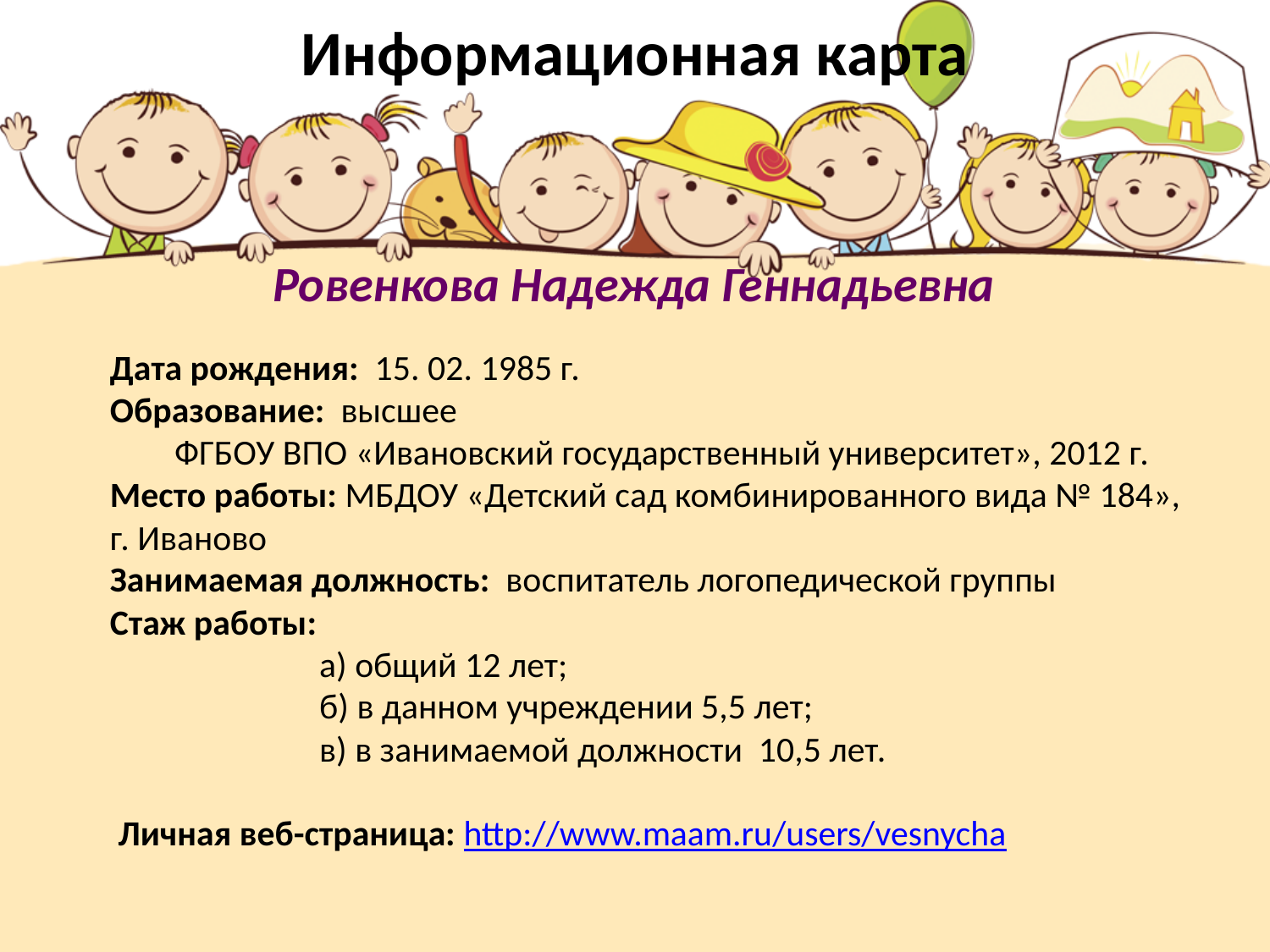

Информационная карта
Ровенкова Надежда Геннадьевна

         Дата рождения:  15. 02. 1985 г.
         Образование:  высшее
                 ФГБОУ ВПО «Ивановский государственный университет», 2012 г.
         Место работы: МБДОУ «Детский сад комбинированного вида № 184»,
         г. Иваново
         Занимаемая должность:  воспитатель логопедической группы
         Стаж работы:
                                   а) общий 12 лет;
                                   б) в данном учреждении 5,5 лет;
                                   в) в занимаемой должности  10,5 лет.

          Личная веб-страница: http://www.maam.ru/users/vesnycha